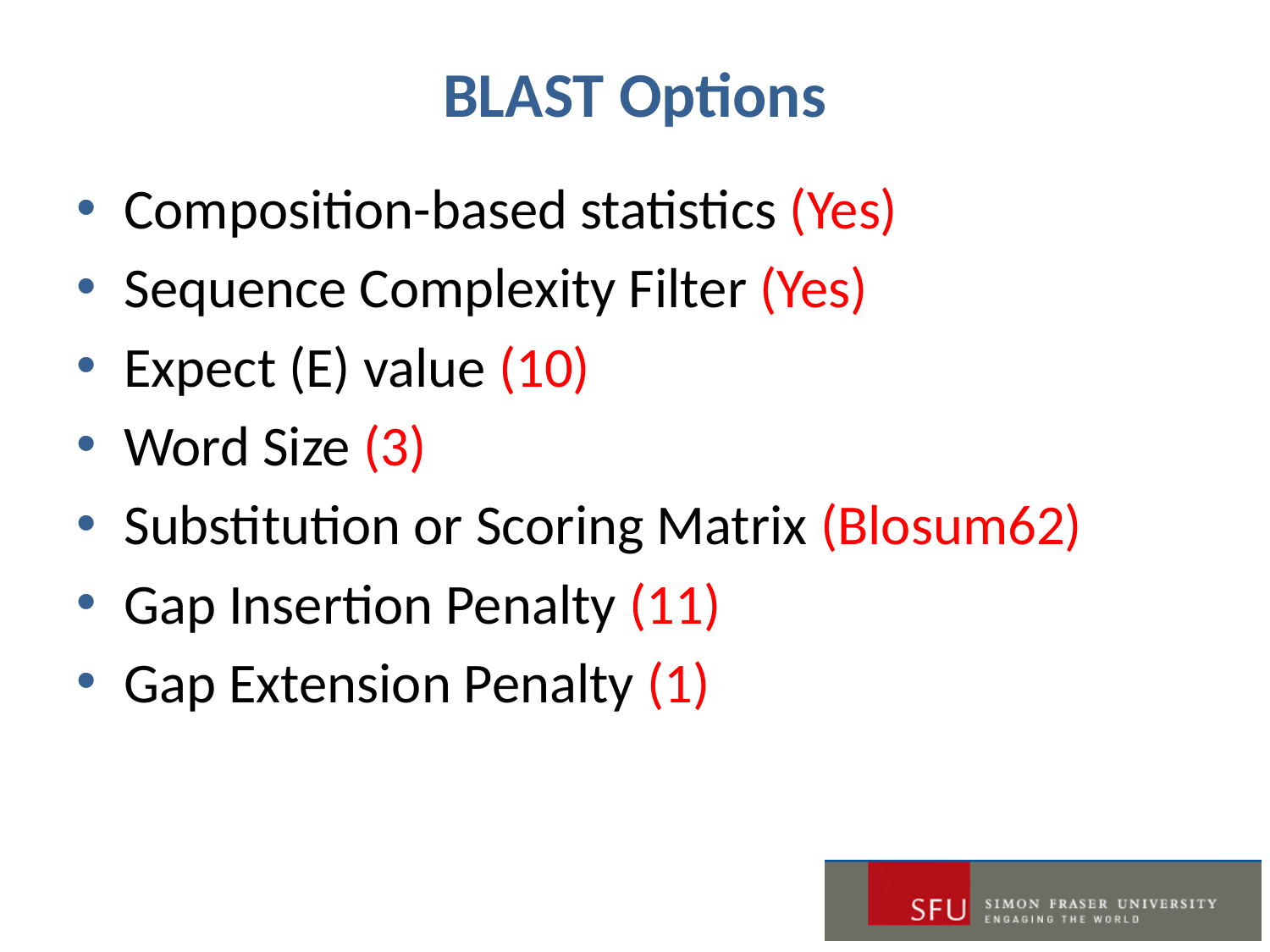

# BLAST Options
Composition-based statistics (Yes)
Sequence Complexity Filter (Yes)
Expect (E) value (10)
Word Size (3)
Substitution or Scoring Matrix (Blosum62)
Gap Insertion Penalty (11)
Gap Extension Penalty (1)